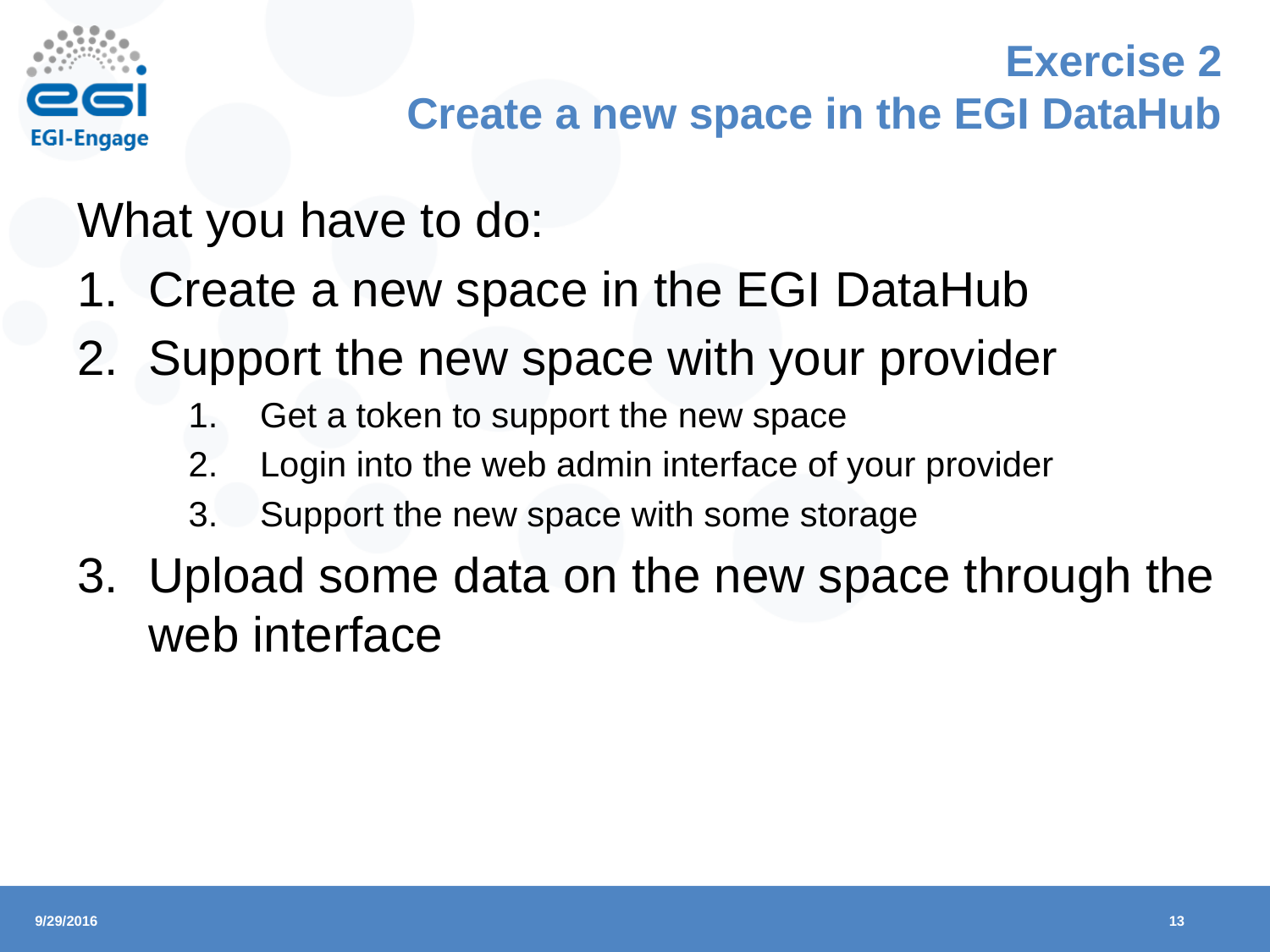

# Exercise 2 Create a new space in the EGI DataHub
What you have to do:
Create a new space in the EGI DataHub
Support the new space with your provider
Get a token to support the new space
Login into the web admin interface of your provider
Support the new space with some storage
Upload some data on the new space through the web interface